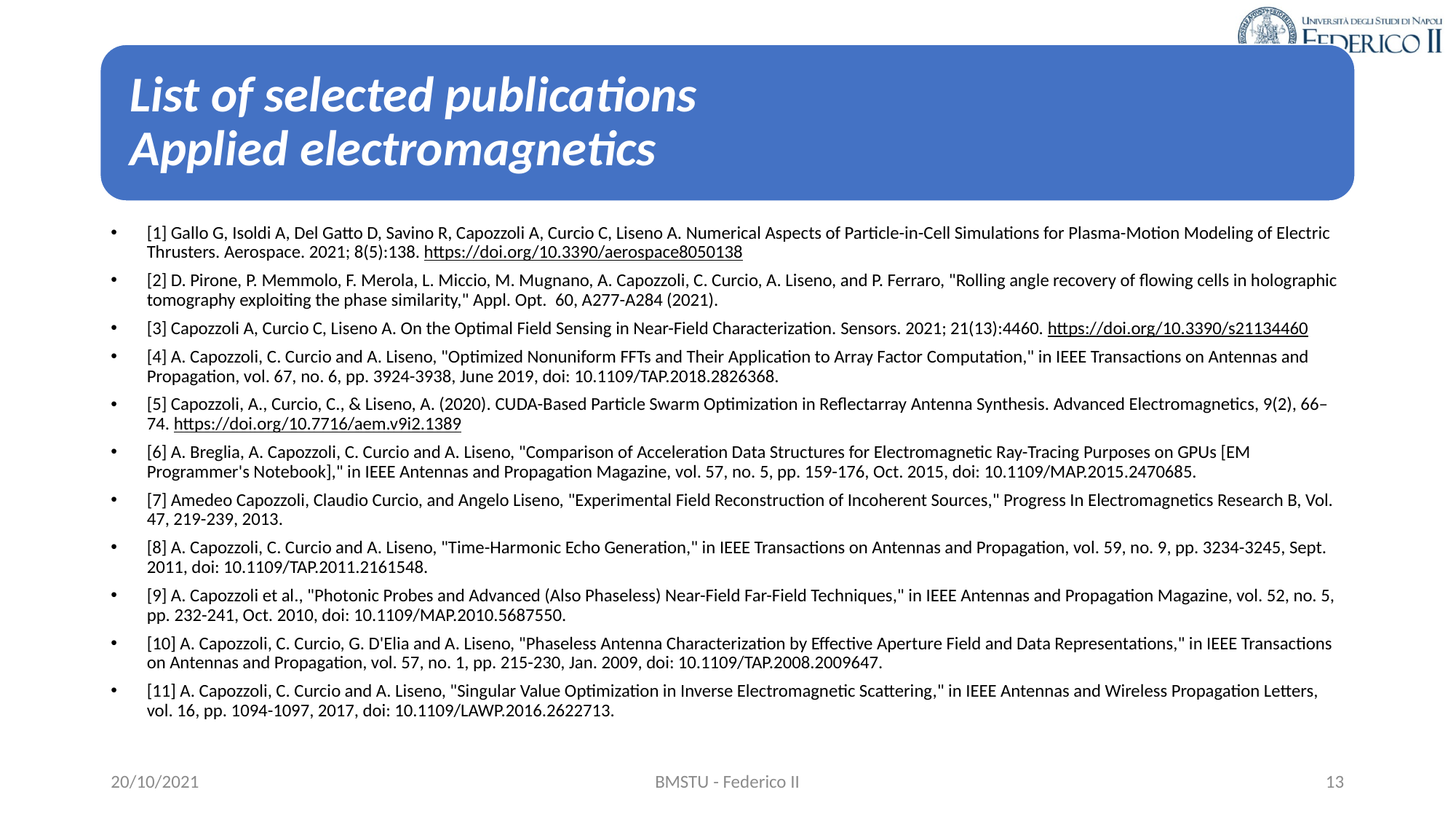

List of selected publications
Applied electromagnetics
[1] Gallo G, Isoldi A, Del Gatto D, Savino R, Capozzoli A, Curcio C, Liseno A. Numerical Aspects of Particle-in-Cell Simulations for Plasma-Motion Modeling of Electric Thrusters. Aerospace. 2021; 8(5):138. https://doi.org/10.3390/aerospace8050138
[2] D. Pirone, P. Memmolo, F. Merola, L. Miccio, M. Mugnano, A. Capozzoli, C. Curcio, A. Liseno, and P. Ferraro, "Rolling angle recovery of flowing cells in holographic tomography exploiting the phase similarity," Appl. Opt.  60, A277-A284 (2021).
[3] Capozzoli A, Curcio C, Liseno A. On the Optimal Field Sensing in Near-Field Characterization. Sensors. 2021; 21(13):4460. https://doi.org/10.3390/s21134460
[4] A. Capozzoli, C. Curcio and A. Liseno, "Optimized Nonuniform FFTs and Their Application to Array Factor Computation," in IEEE Transactions on Antennas and Propagation, vol. 67, no. 6, pp. 3924-3938, June 2019, doi: 10.1109/TAP.2018.2826368.
[5] Capozzoli, A., Curcio, C., & Liseno, A. (2020). CUDA-Based Particle Swarm Optimization in Reflectarray Antenna Synthesis. Advanced Electromagnetics, 9(2), 66–74. https://doi.org/10.7716/aem.v9i2.1389
[6] A. Breglia, A. Capozzoli, C. Curcio and A. Liseno, "Comparison of Acceleration Data Structures for Electromagnetic Ray-Tracing Purposes on GPUs [EM Programmer's Notebook]," in IEEE Antennas and Propagation Magazine, vol. 57, no. 5, pp. 159-176, Oct. 2015, doi: 10.1109/MAP.2015.2470685.
[7] Amedeo Capozzoli, Claudio Curcio, and Angelo Liseno, "Experimental Field Reconstruction of Incoherent Sources," Progress In Electromagnetics Research B, Vol. 47, 219-239, 2013.
[8] A. Capozzoli, C. Curcio and A. Liseno, "Time-Harmonic Echo Generation," in IEEE Transactions on Antennas and Propagation, vol. 59, no. 9, pp. 3234-3245, Sept. 2011, doi: 10.1109/TAP.2011.2161548.
[9] A. Capozzoli et al., "Photonic Probes and Advanced (Also Phaseless) Near-Field Far-Field Techniques," in IEEE Antennas and Propagation Magazine, vol. 52, no. 5, pp. 232-241, Oct. 2010, doi: 10.1109/MAP.2010.5687550.
[10] A. Capozzoli, C. Curcio, G. D'Elia and A. Liseno, "Phaseless Antenna Characterization by Effective Aperture Field and Data Representations," in IEEE Transactions on Antennas and Propagation, vol. 57, no. 1, pp. 215-230, Jan. 2009, doi: 10.1109/TAP.2008.2009647.
[11] A. Capozzoli, C. Curcio and A. Liseno, "Singular Value Optimization in Inverse Electromagnetic Scattering," in IEEE Antennas and Wireless Propagation Letters, vol. 16, pp. 1094-1097, 2017, doi: 10.1109/LAWP.2016.2622713.
20/10/2021
BMSTU - Federico II
13